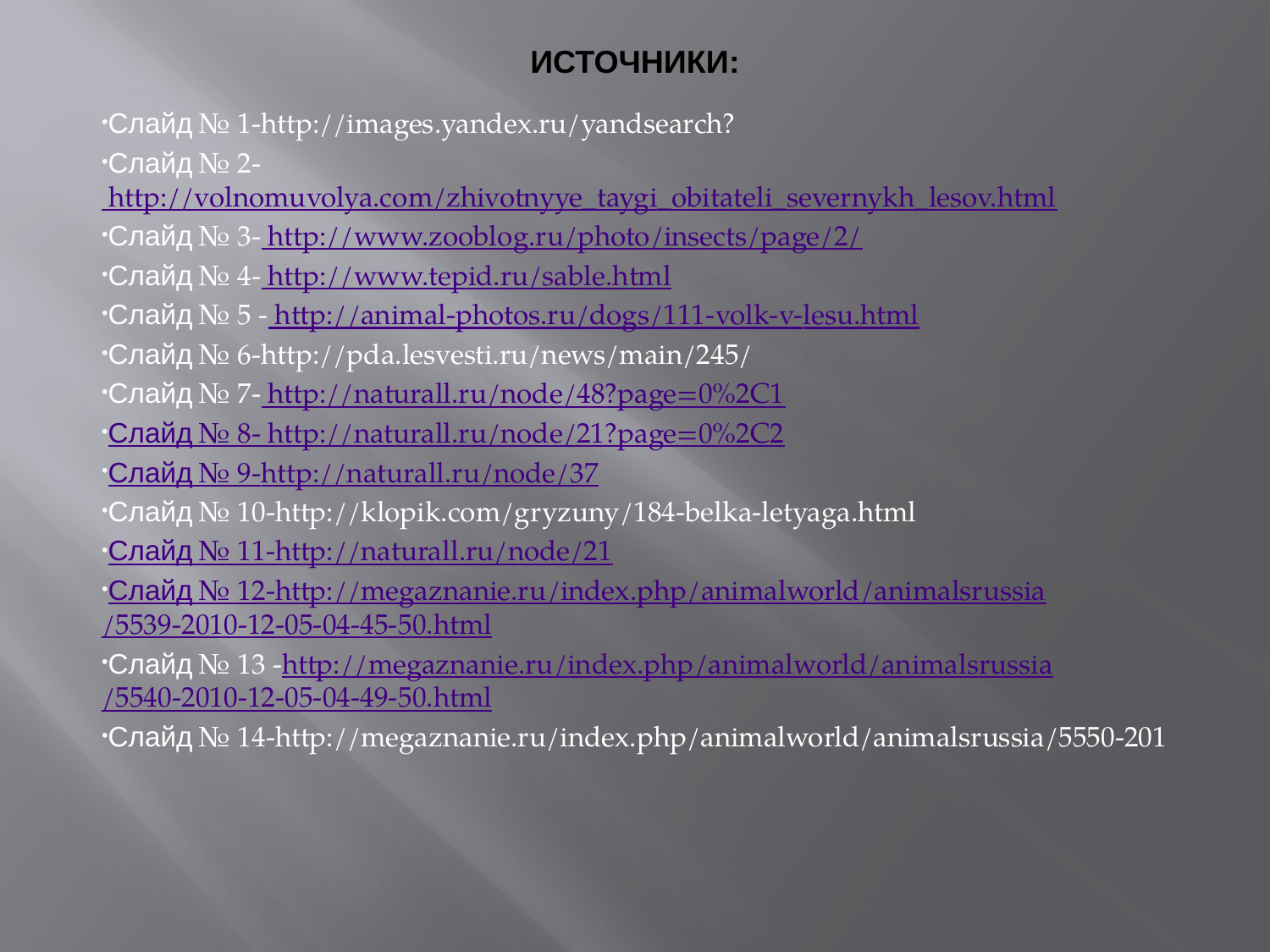

# Источники:
Слайд № 1-http://images.yandex.ru/yandsearch?
Слайд № 2- http://volnomuvolya.com/zhivotnyye_taygi_obitateli_severnykh_lesov.html
Слайд № 3- http://www.zooblog.ru/photo/insects/page/2/
Слайд № 4- http://www.tepid.ru/sable.html
Слайд № 5 - http://animal-photos.ru/dogs/111-volk-v-lesu.html
Слайд № 6-http://pda.lesvesti.ru/news/main/245/
Слайд № 7- http://naturall.ru/node/48?page=0%2C1
Слайд № 8- http://naturall.ru/node/21?page=0%2C2
Слайд № 9-http://naturall.ru/node/37
Слайд № 10-http://klopik.com/gryzuny/184-belka-letyaga.html
Слайд № 11-http://naturall.ru/node/21
Слайд № 12-http://megaznanie.ru/index.php/animalworld/animalsrussia/5539-2010-12-05-04-45-50.html
Слайд № 13 -http://megaznanie.ru/index.php/animalworld/animalsrussia/5540-2010-12-05-04-49-50.html
Слайд № 14-http://megaznanie.ru/index.php/animalworld/animalsrussia/5550-201